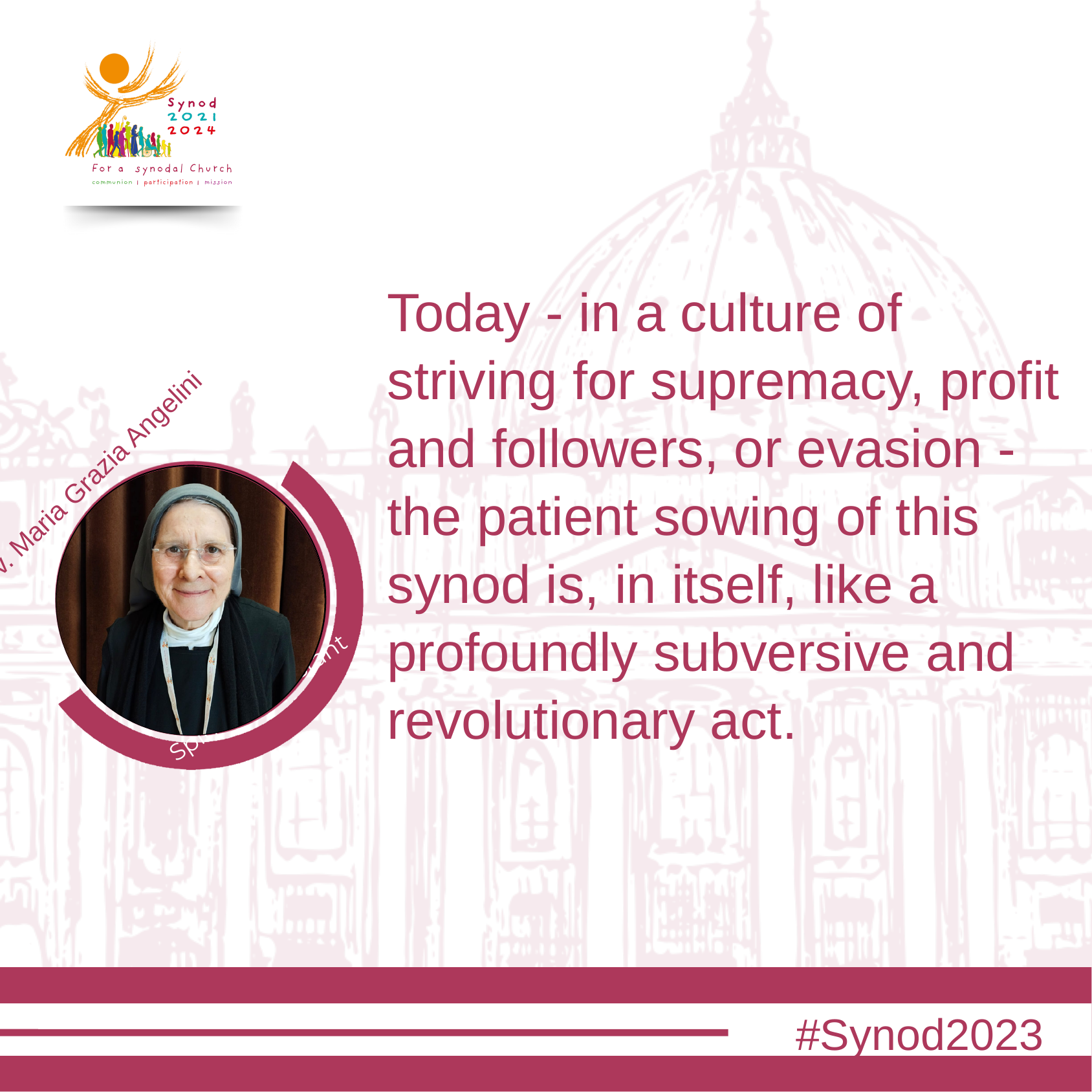

Today - in a culture of striving for supremacy, profit and followers, or evasion - the patient sowing of this synod is, in itself, like a profoundly subversive and revolutionary act.

 Rev. Maria Grazia Angelini O.S.B.

Spiritual Assistant

#Synod2023